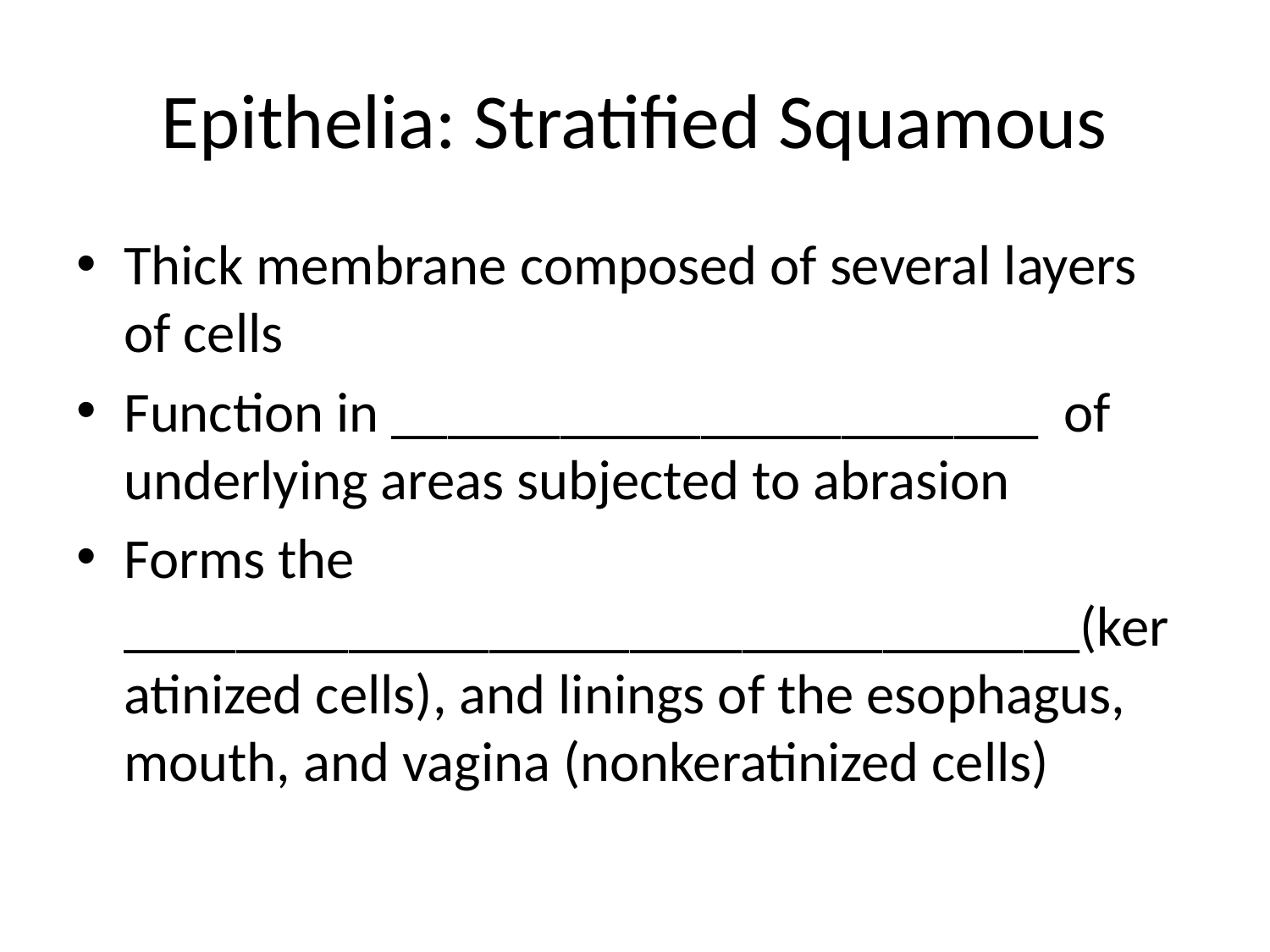

# Epithelia: Stratified Squamous
Thick membrane composed of several layers of cells
Function in _______________________  of underlying areas subjected to abrasion
Forms the __________________________________(keratinized cells), and linings of the esophagus, mouth, and vagina (nonkeratinized cells)